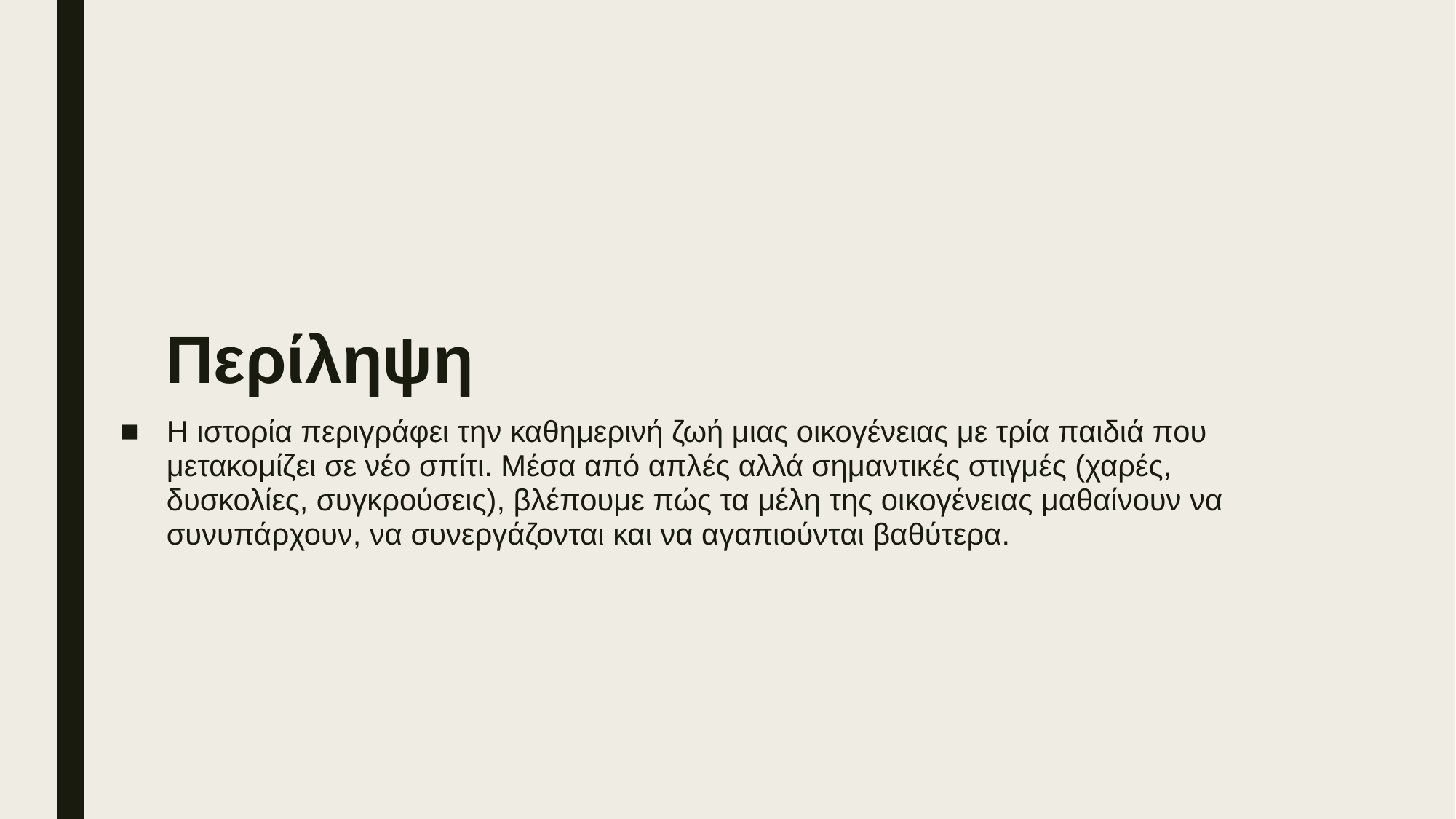

# Περίληψη
Η ιστορία περιγράφει την καθημερινή ζωή μιας οικογένειας με τρία παιδιά που μετακομίζει σε νέο σπίτι. Μέσα από απλές αλλά σημαντικές στιγμές (χαρές, δυσκολίες, συγκρούσεις), βλέπουμε πώς τα μέλη της οικογένειας μαθαίνουν να συνυπάρχουν, να συνεργάζονται και να αγαπιούνται βαθύτερα.